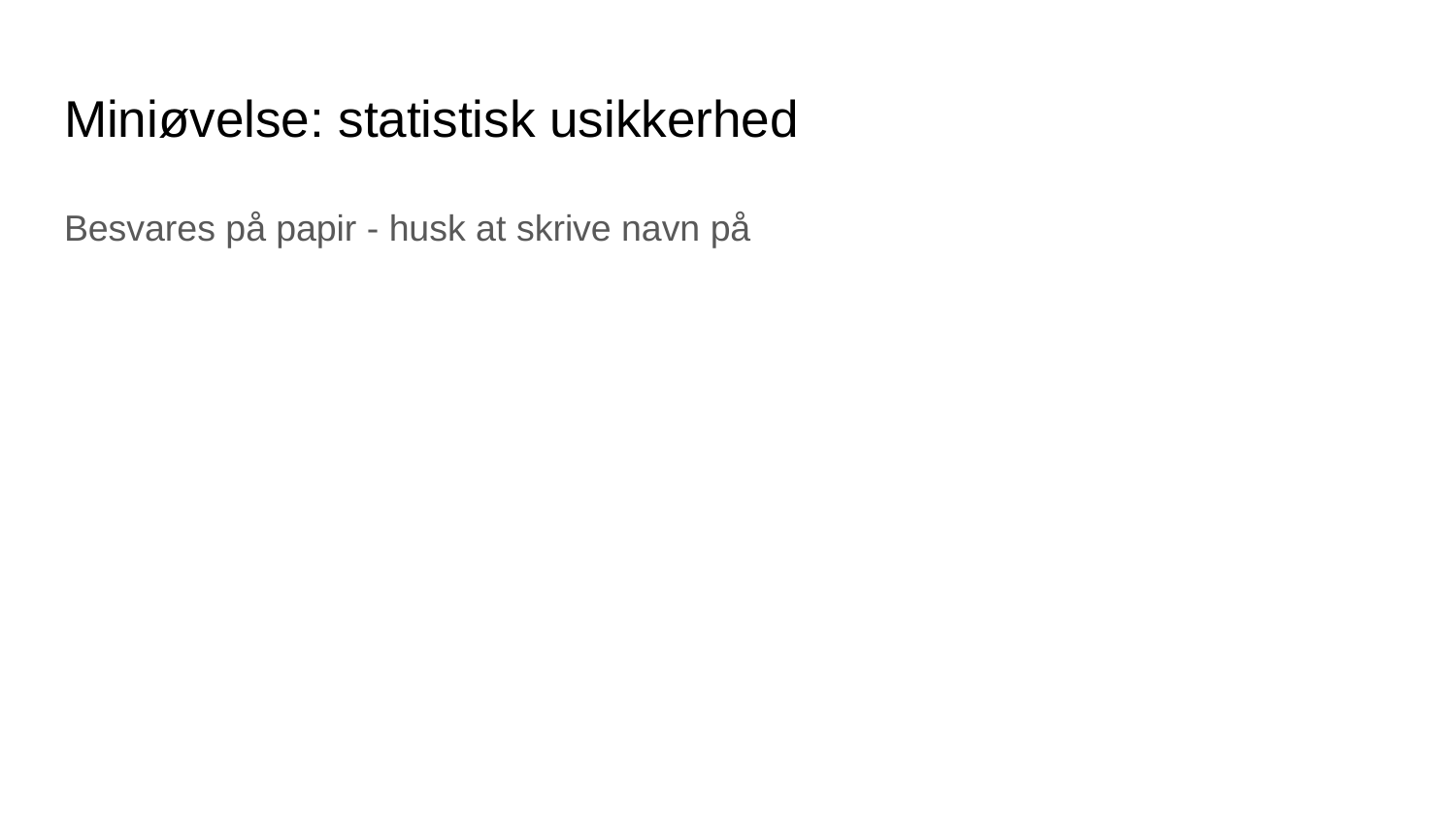

# Miniøvelse: statistisk usikkerhed
Besvares på papir - husk at skrive navn på